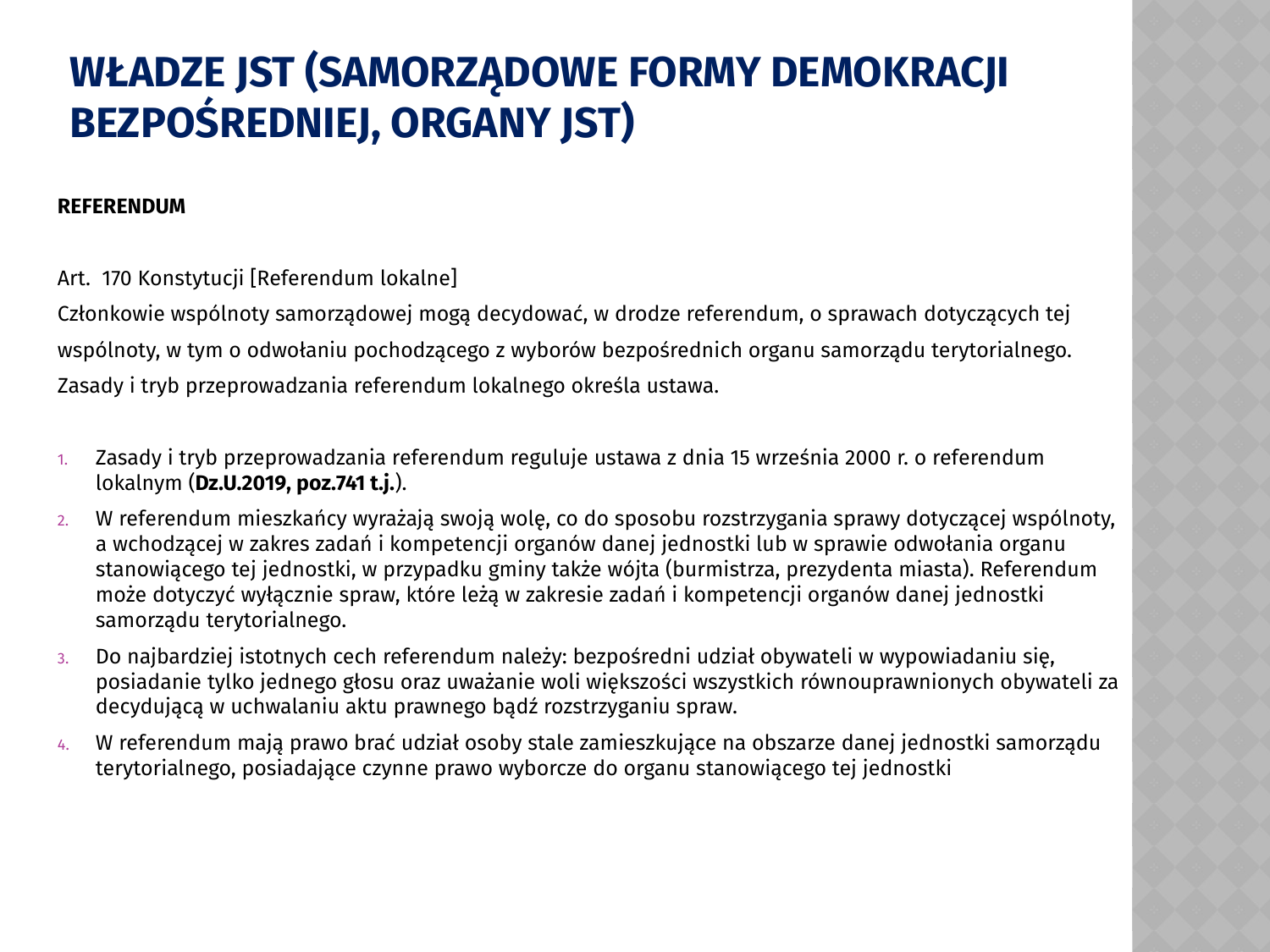

# WŁADZE JST (SAMORZĄDOWE FORMY DEMOKRACJI BEZPOŚREDNIEJ, ORGANY JST)
REFERENDUM

Art.  170 Konstytucji [Referendum lokalne]
Członkowie wspólnoty samorządowej mogą decydować, w drodze referendum, o sprawach dotyczących tej
wspólnoty, w tym o odwołaniu pochodzącego z wyborów bezpośrednich organu samorządu terytorialnego.
Zasady i tryb przeprowadzania referendum lokalnego określa ustawa.

Zasady i tryb przeprowadzania referendum reguluje ustawa z dnia 15 września 2000 r. o referendum lokalnym (Dz.U.2019, poz.741 t.j.).
W referendum mieszkańcy wyrażają swoją wolę, co do sposobu rozstrzygania sprawy dotyczącej wspólnoty, a wchodzącej w zakres zadań i kompetencji organów danej jednostki lub w sprawie odwołania organu stanowiącego tej jednostki, w przypadku gminy także wójta (burmistrza, prezydenta miasta). Referendum może dotyczyć wyłącznie spraw, które leżą w zakresie zadań i kompetencji organów danej jednostki samorządu terytorialnego.
Do najbardziej istotnych cech referendum należy: bezpośredni udział obywateli w wypowiadaniu się, posiadanie tylko jednego głosu oraz uważanie woli większości wszystkich równouprawnionych obywateli za decydującą w uchwalaniu aktu prawnego bądź rozstrzyganiu spraw.
W referendum mają prawo brać udział osoby stale zamieszkujące na obszarze danej jednostki samorządu terytorialnego, posiadające czynne prawo wyborcze do organu stanowiącego tej jednostki